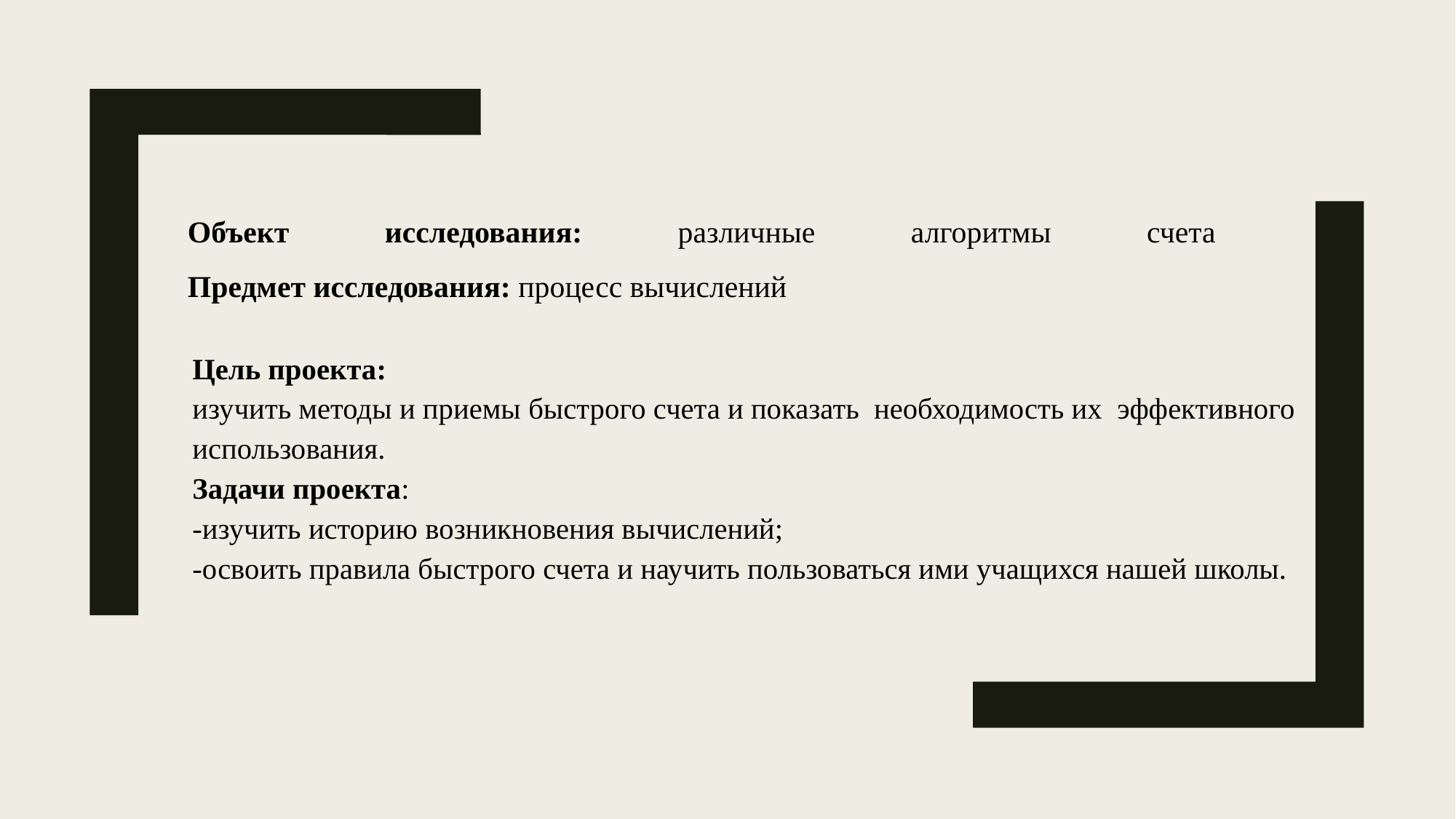

# Объект исследования: различные алгоритмы счета Предмет исследования: процесс вычислений
Цель проекта:
изучить методы и приемы быстрого счета и показать  необходимость их  эффективного использования.
Задачи проекта:
-изучить историю возникновения вычислений;
-освоить правила быстрого счета и научить пользоваться ими учащихся нашей школы.